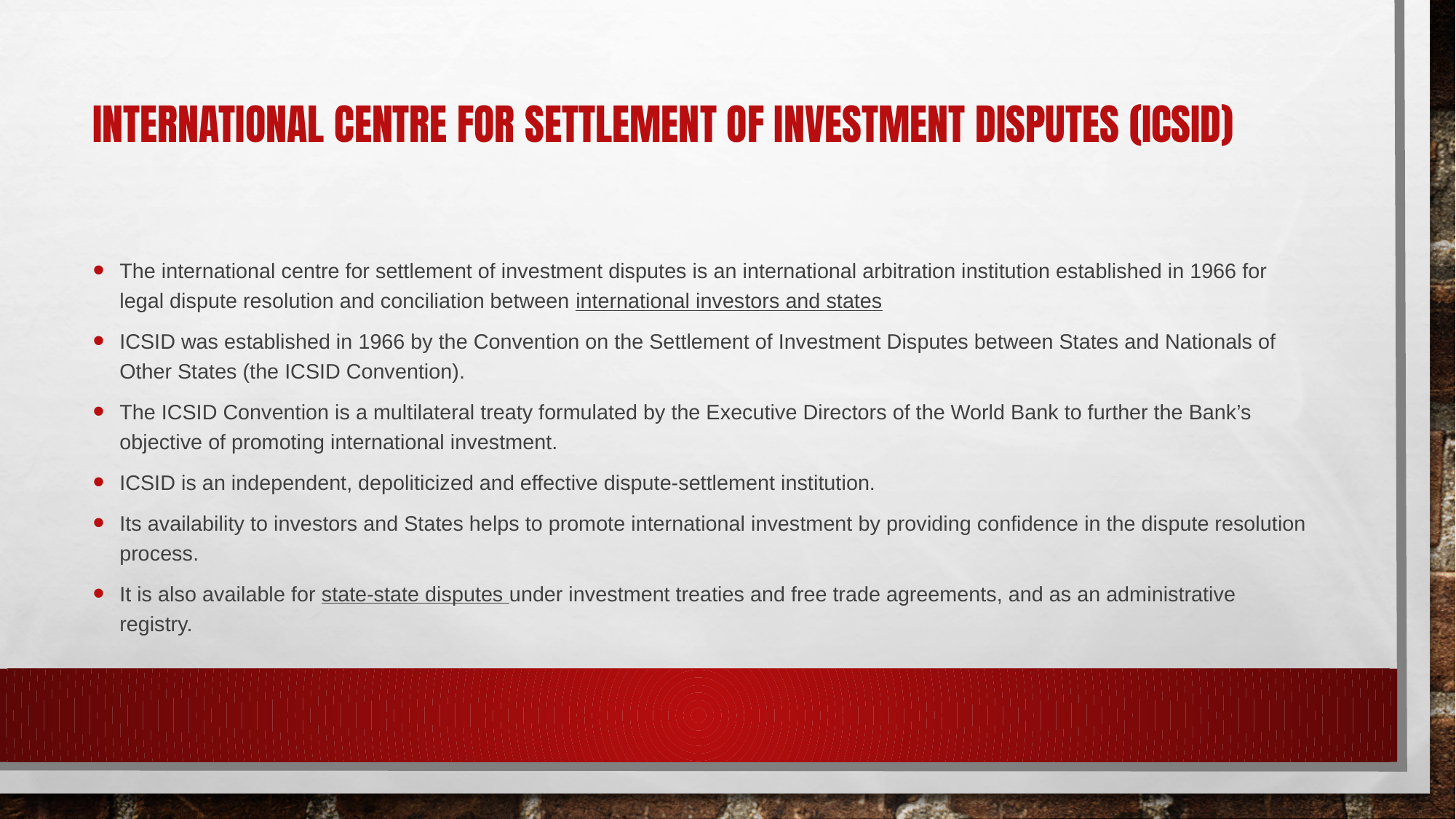

# International Centre for Settlement of Investment Disputes (ICSID)
The international centre for settlement of investment disputes is an international arbitration institution established in 1966 for legal dispute resolution and conciliation between international investors and states
ICSID was established in 1966 by the Convention on the Settlement of Investment Disputes between States and Nationals of Other States (the ICSID Convention).
The ICSID Convention is a multilateral treaty formulated by the Executive Directors of the World Bank to further the Bank’s objective of promoting international investment.
ICSID is an independent, depoliticized and effective dispute-settlement institution.
Its availability to investors and States helps to promote international investment by providing confidence in the dispute resolution process.
It is also available for state-state disputes under investment treaties and free trade agreements, and as an administrative registry.